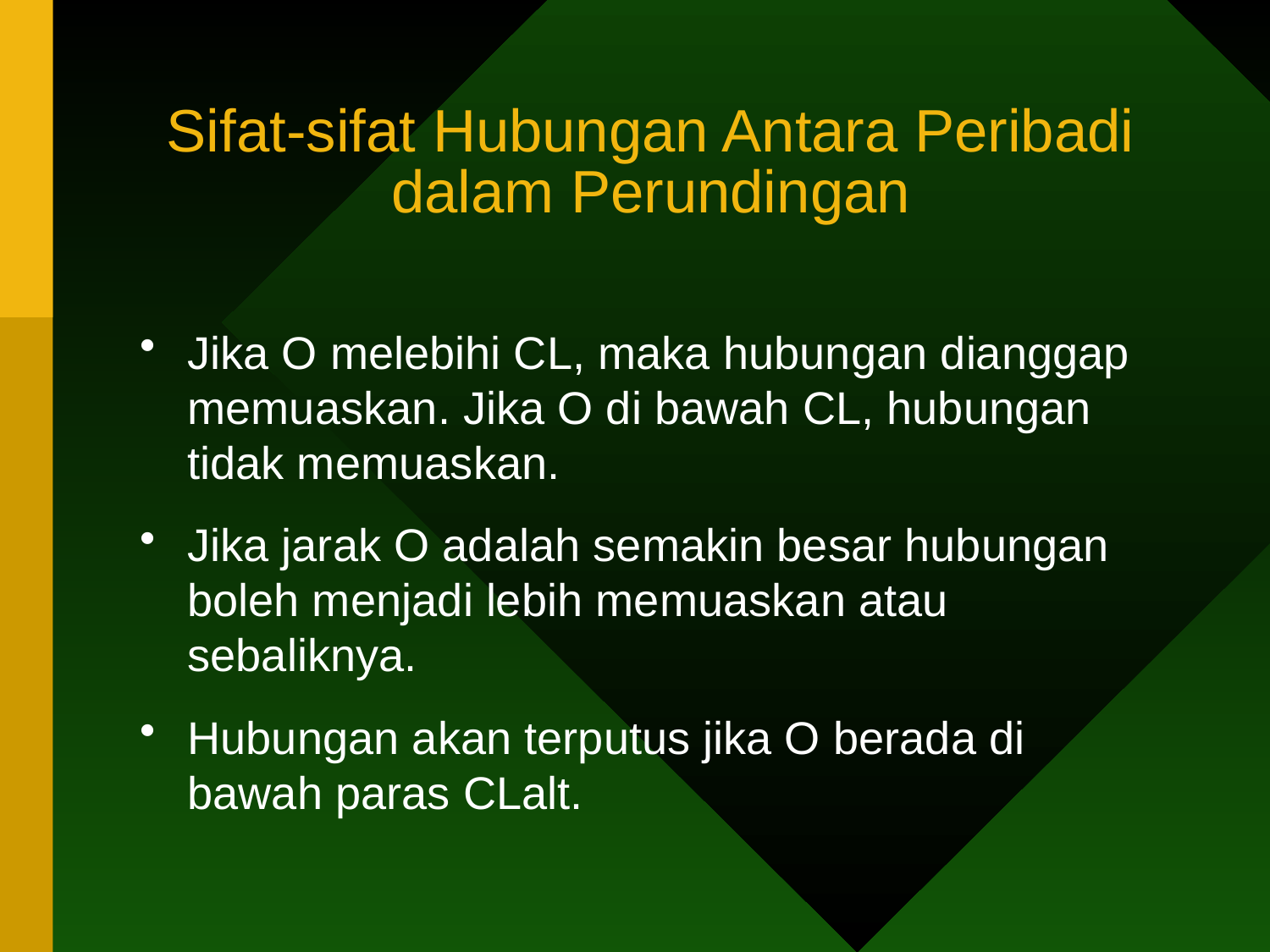

# Sifat-sifat Hubungan Antara Peribadi dalam Perundingan
Jika O melebihi CL, maka hubungan dianggap memuaskan. Jika O di bawah CL, hubungan tidak memuaskan.
Jika jarak O adalah semakin besar hubungan boleh menjadi lebih memuaskan atau sebaliknya.
Hubungan akan terputus jika O berada di bawah paras CLalt.